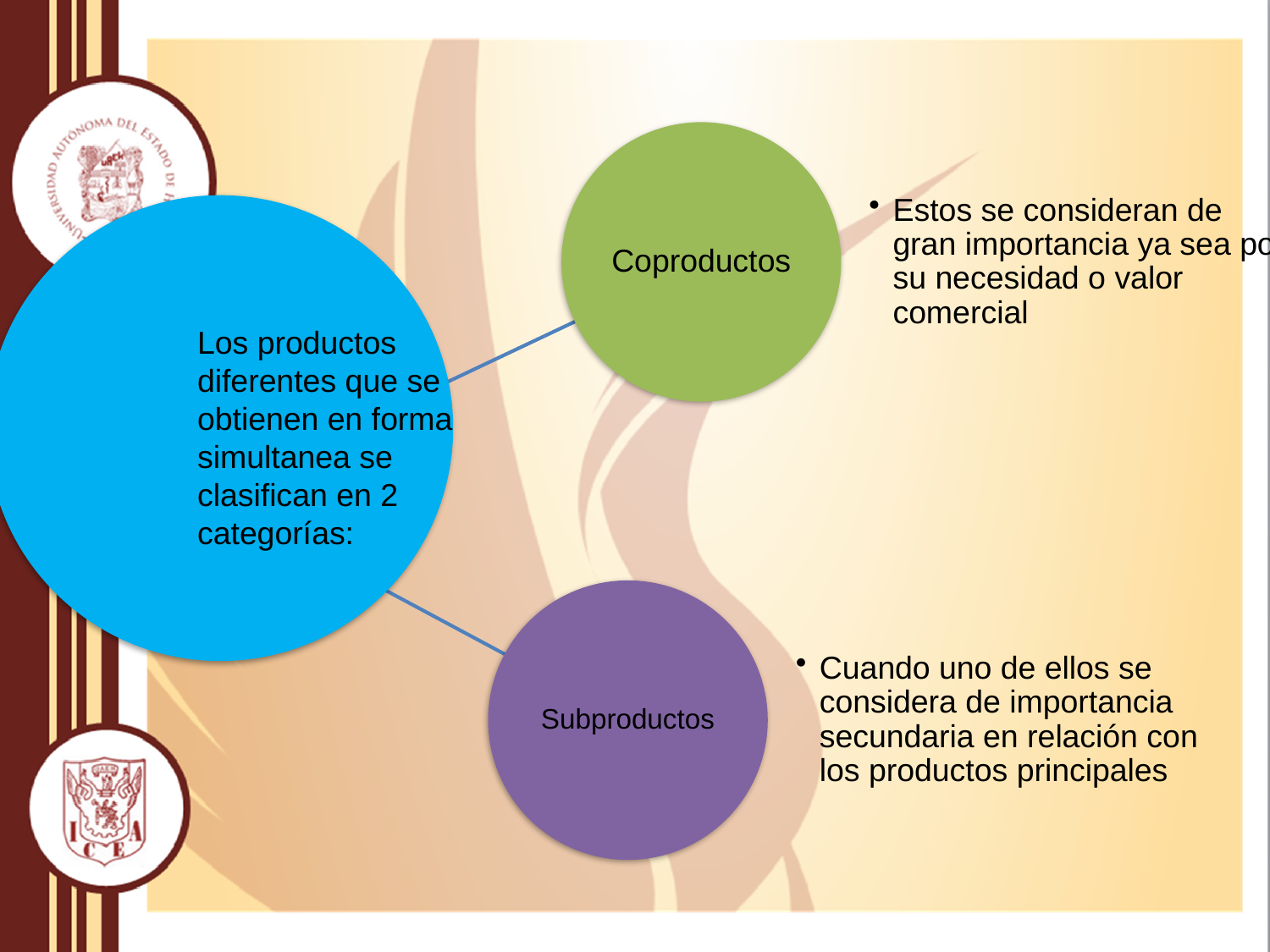

Coproductos
Estos se consideran de gran importancia ya sea por su necesidad o valor comercial
Subproductos
Cuando uno de ellos se considera de importancia secundaria en relación con los productos principales
Los productos diferentes que se obtienen en forma simultanea se clasifican en 2 categorías: